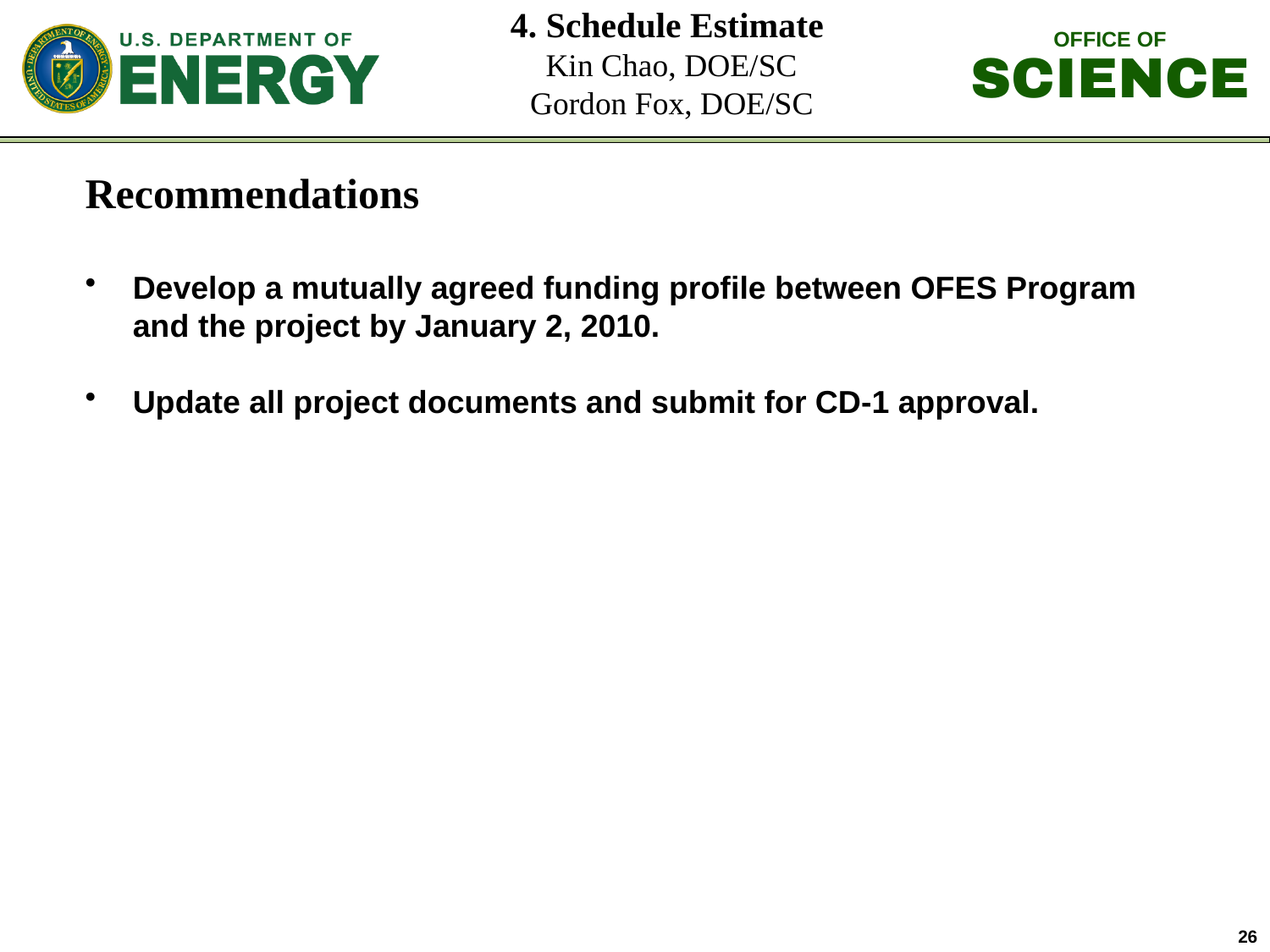

4. Schedule Estimate
Kin Chao, DOE/SC
Gordon Fox, DOE/SC
Recommendations

Develop a mutually agreed funding profile between OFES Program and the project by January 2, 2010.

Update all project documents and submit for CD-1 approval.
26